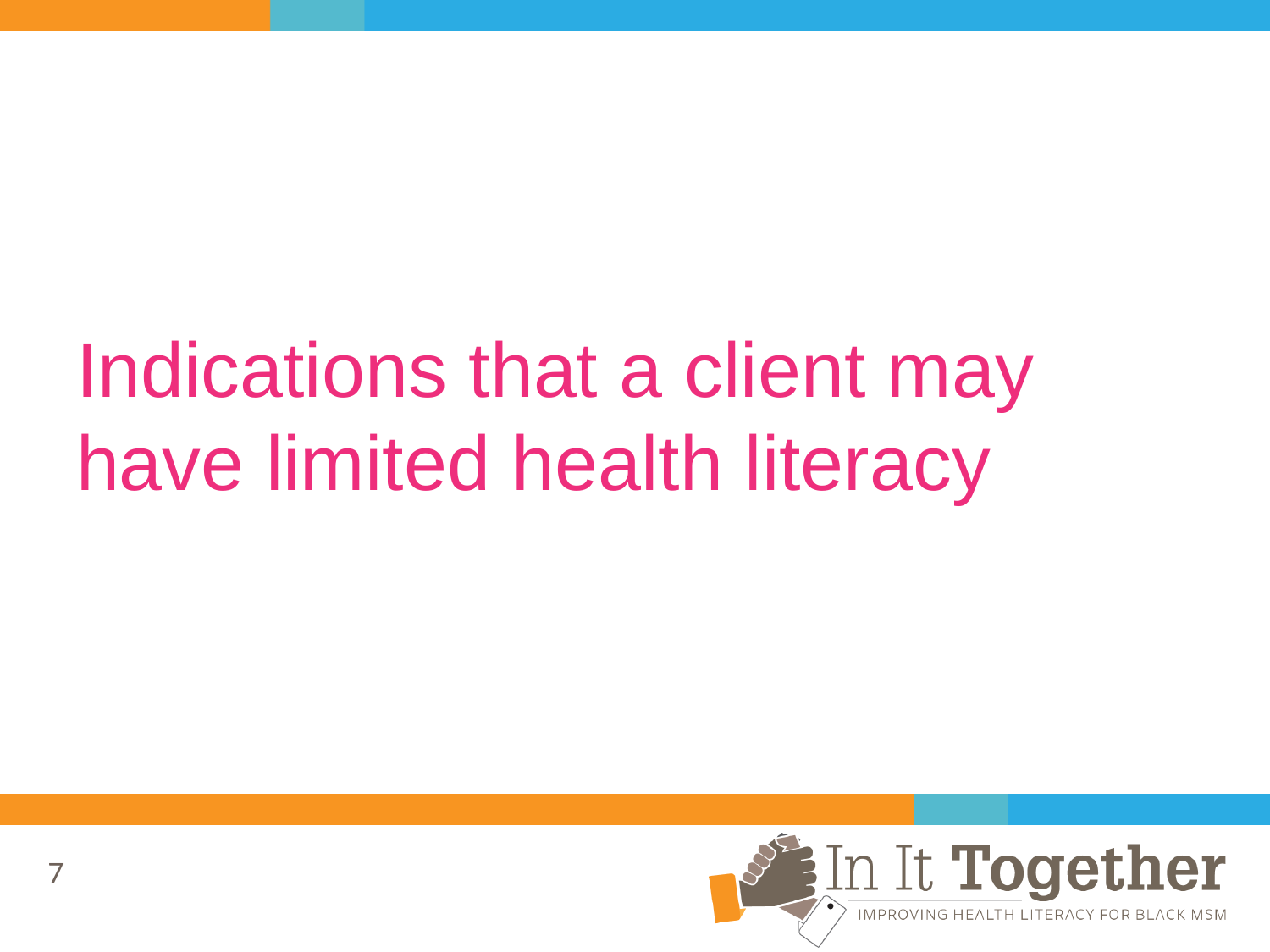

# Indications that a client may have limited health literacy
7